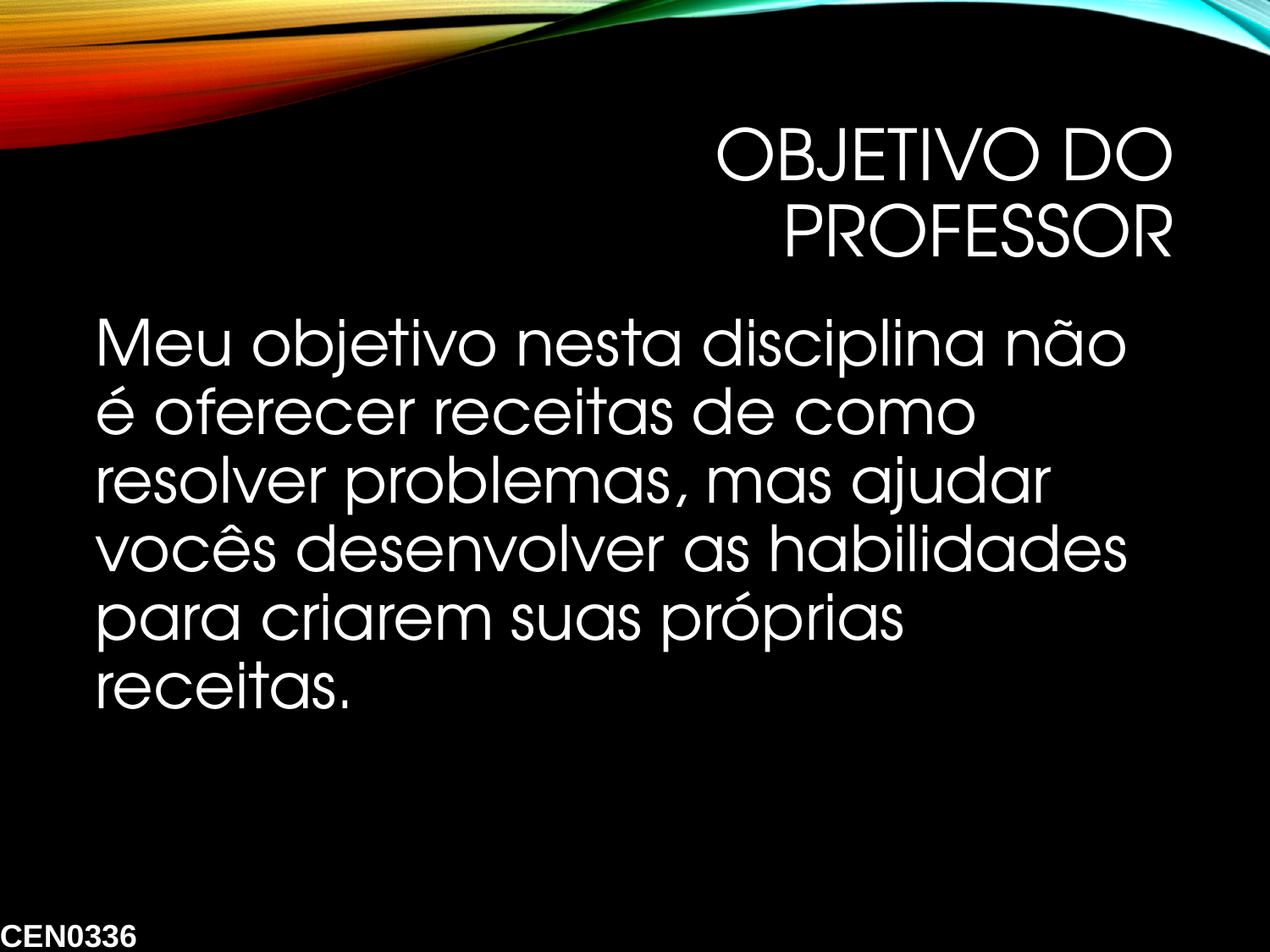

# Objetivo DO PROFESSOR
Meu objetivo nesta disciplina não é oferecer receitas de como resolver problemas, mas ajudar vocês desenvolver as habilidades para criarem suas próprias receitas.